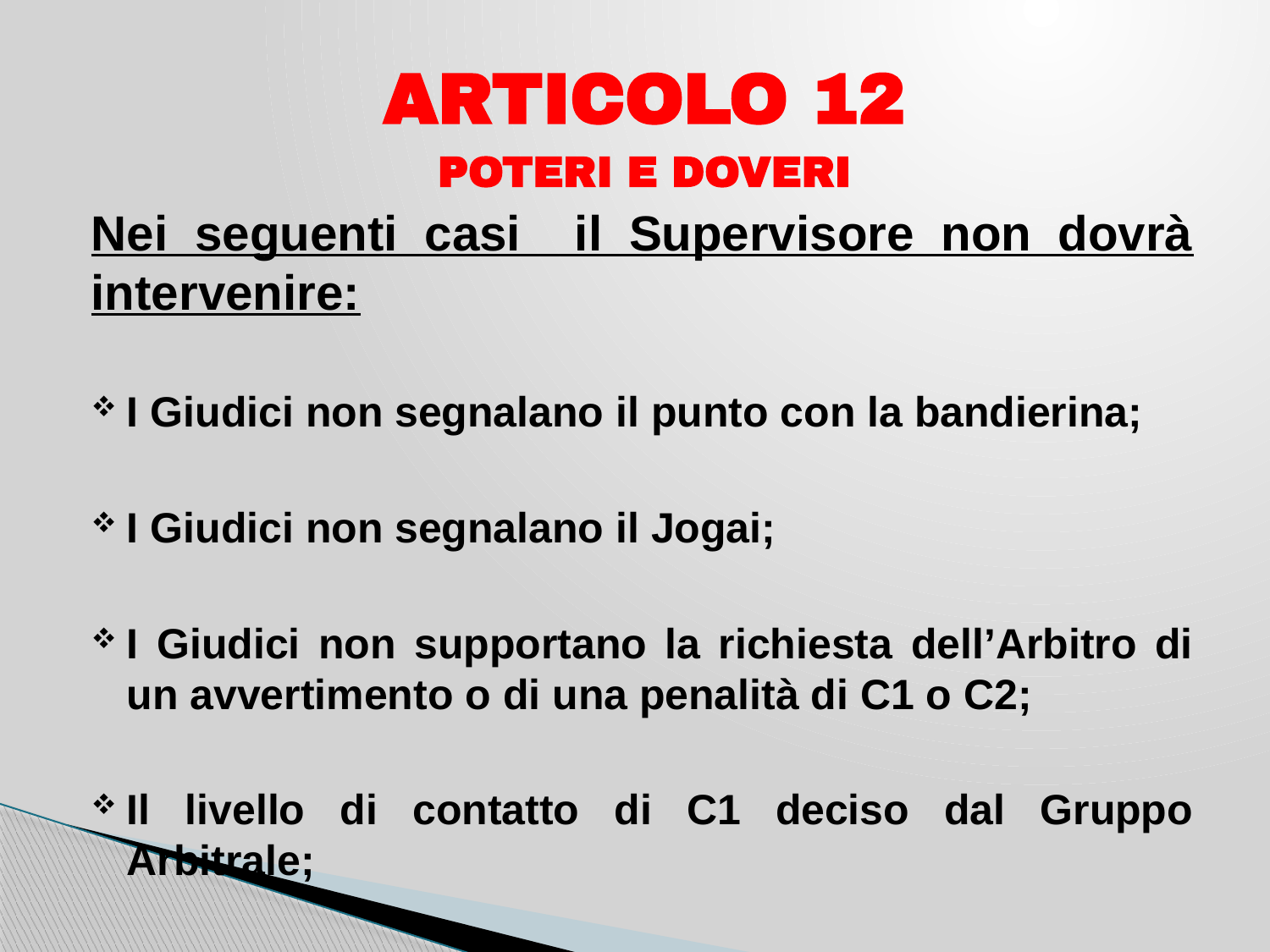

ARTICOLO 12
POTERI E DOVERI
Nei seguenti casi  il Supervisore non dovrà intervenire:

I Giudici non segnalano il punto con la bandierina;

I Giudici non segnalano il Jogai;

I Giudici non supportano la richiesta dell’Arbitro di un avvertimento o di una penalità di C1 o C2;

Il livello di contatto di C1 deciso dal Gruppo Arbitrale;